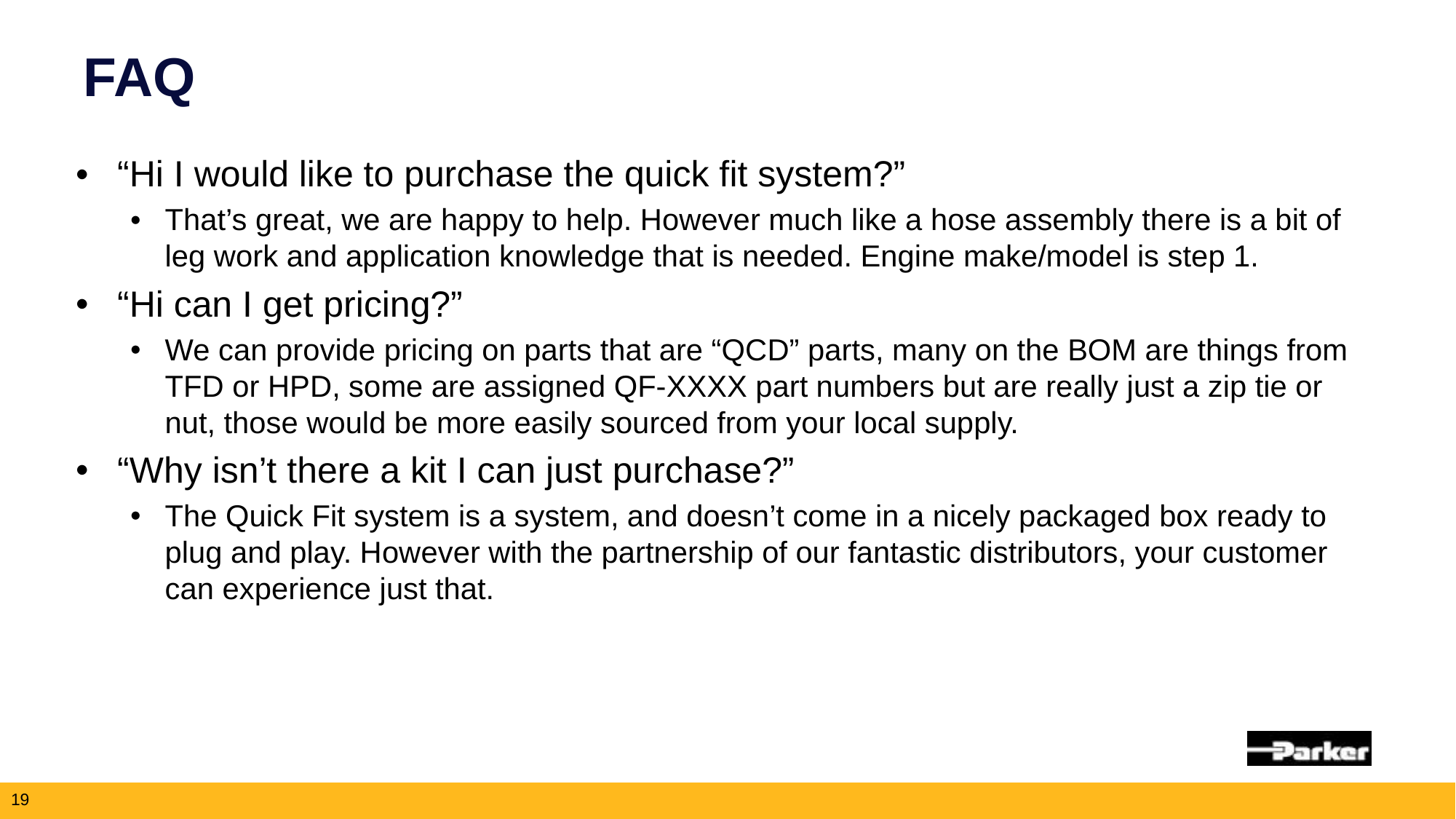

# FAQ
“Hi I would like to purchase the quick fit system?”
That’s great, we are happy to help. However much like a hose assembly there is a bit of leg work and application knowledge that is needed. Engine make/model is step 1.
“Hi can I get pricing?”
We can provide pricing on parts that are “QCD” parts, many on the BOM are things from TFD or HPD, some are assigned QF-XXXX part numbers but are really just a zip tie or nut, those would be more easily sourced from your local supply.
“Why isn’t there a kit I can just purchase?”
The Quick Fit system is a system, and doesn’t come in a nicely packaged box ready to plug and play. However with the partnership of our fantastic distributors, your customer can experience just that.

19